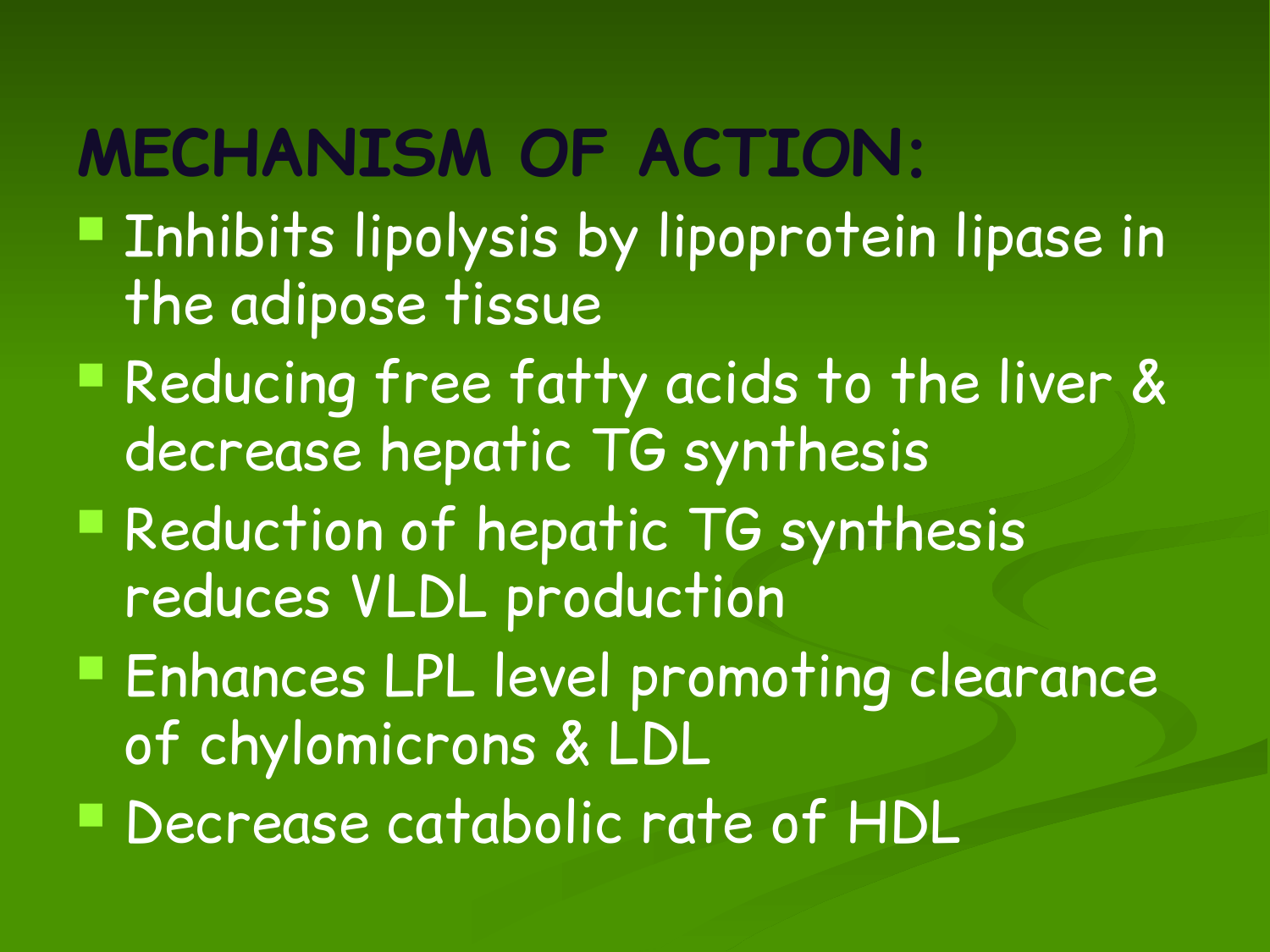

MECHANISM OF ACTION:
Inhibits lipolysis by lipoprotein lipase in the adipose tissue
Reducing free fatty acids to the liver & decrease hepatic TG synthesis
Reduction of hepatic TG synthesis reduces VLDL production
Enhances LPL level promoting clearance of chylomicrons & LDL
Decrease catabolic rate of HDL